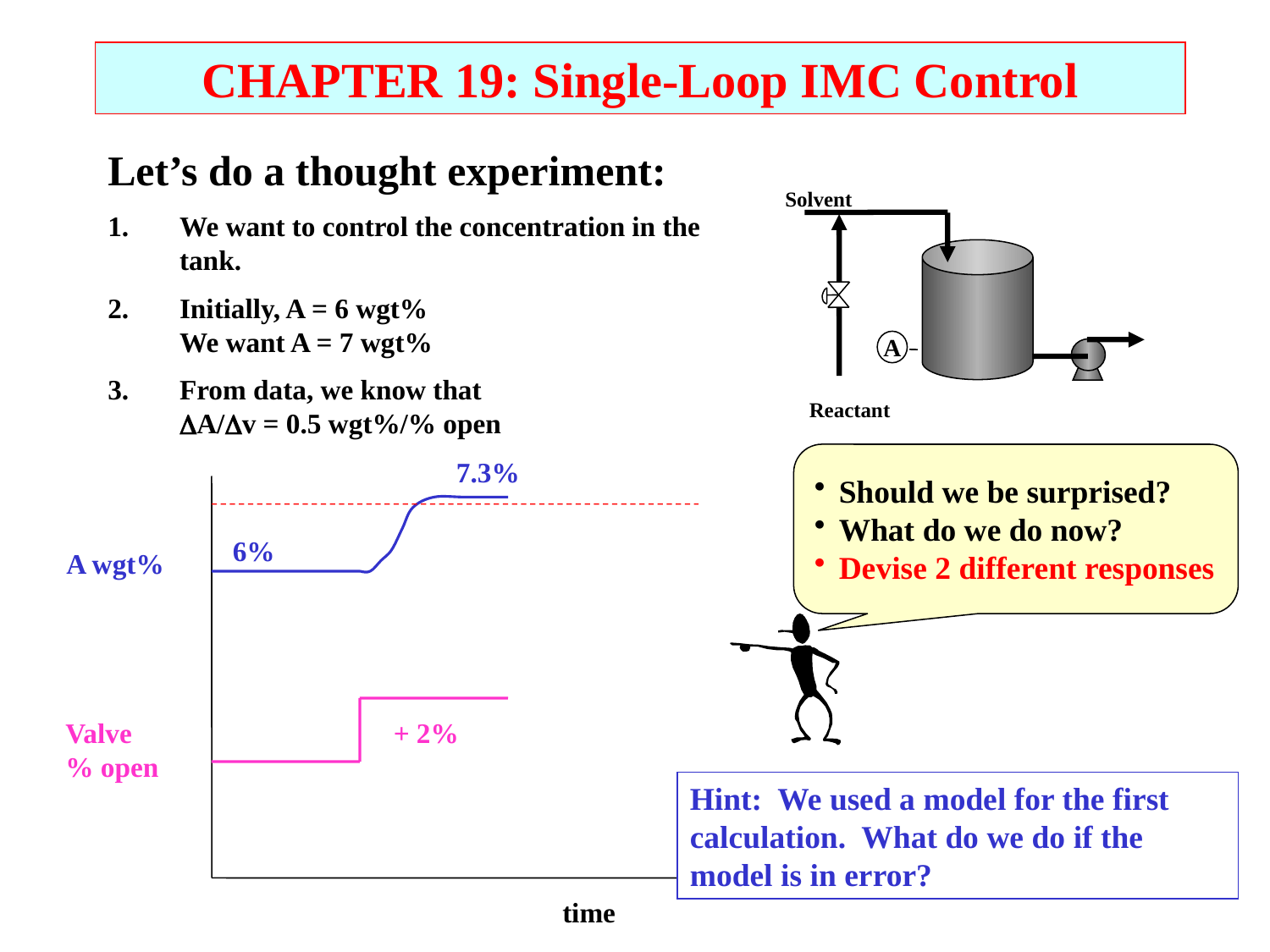

CHAPTER 19: Single-Loop IMC Control
Let’s do a thought experiment:
1. 	We want to control the concentration in the tank.
2.	Initially, A = 6 wgt%
	We want A = 7 wgt%
3.	From data, we know that
	ΔA/Δv = 0.5 wgt%/% open
Solvent

A

Reactant
Should we be surprised?
What do we do now?
Devise 2 different responses
7.3%

6%
A wgt%

Valve
% open
+ 2%

Hint:  We used a model for the first calculation.  What do we do if the model is in error?

time